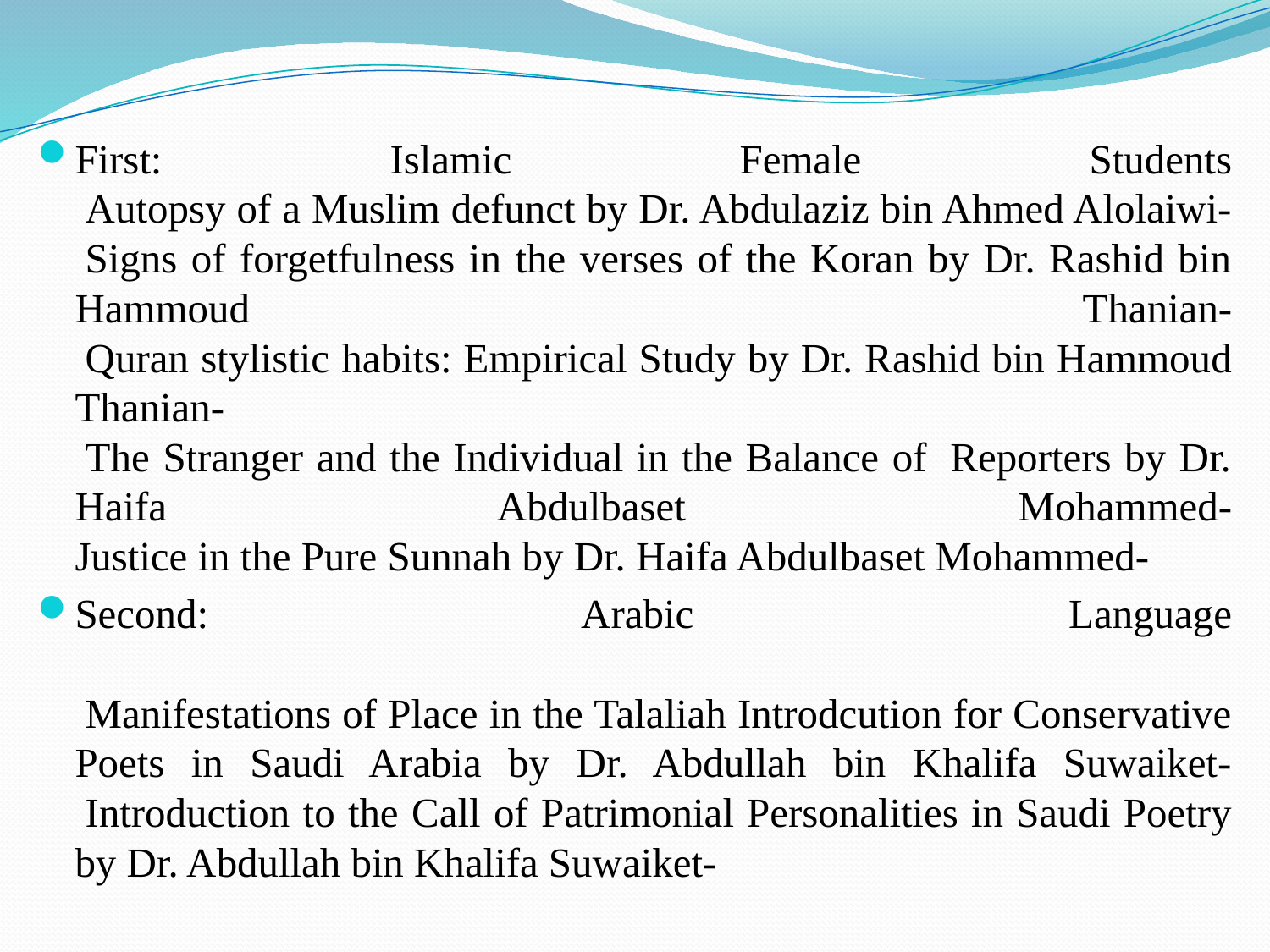

First: Islamic Female Students
 Autopsy of a Muslim defunct by Dr. Abdulaziz bin Ahmed Alolaiwi-
 Signs of forgetfulness in the verses of the Koran by Dr. Rashid bin Hammoud Thanian-
 Quran stylistic habits: Empirical Study by Dr. Rashid bin Hammoud Thanian-
 The Stranger and the Individual in the Balance of  Reporters by Dr. Haifa Abdulbaset Mohammed-
Justice in the Pure Sunnah by Dr. Haifa Abdulbaset Mohammed-
Second: Arabic Language
 Manifestations of Place in the Talaliah Introdcution for Conservative Poets in Saudi Arabia by Dr. Abdullah bin Khalifa Suwaiket-
 Introduction to the Call of Patrimonial Personalities in Saudi Poetry by Dr. Abdullah bin Khalifa Suwaiket-